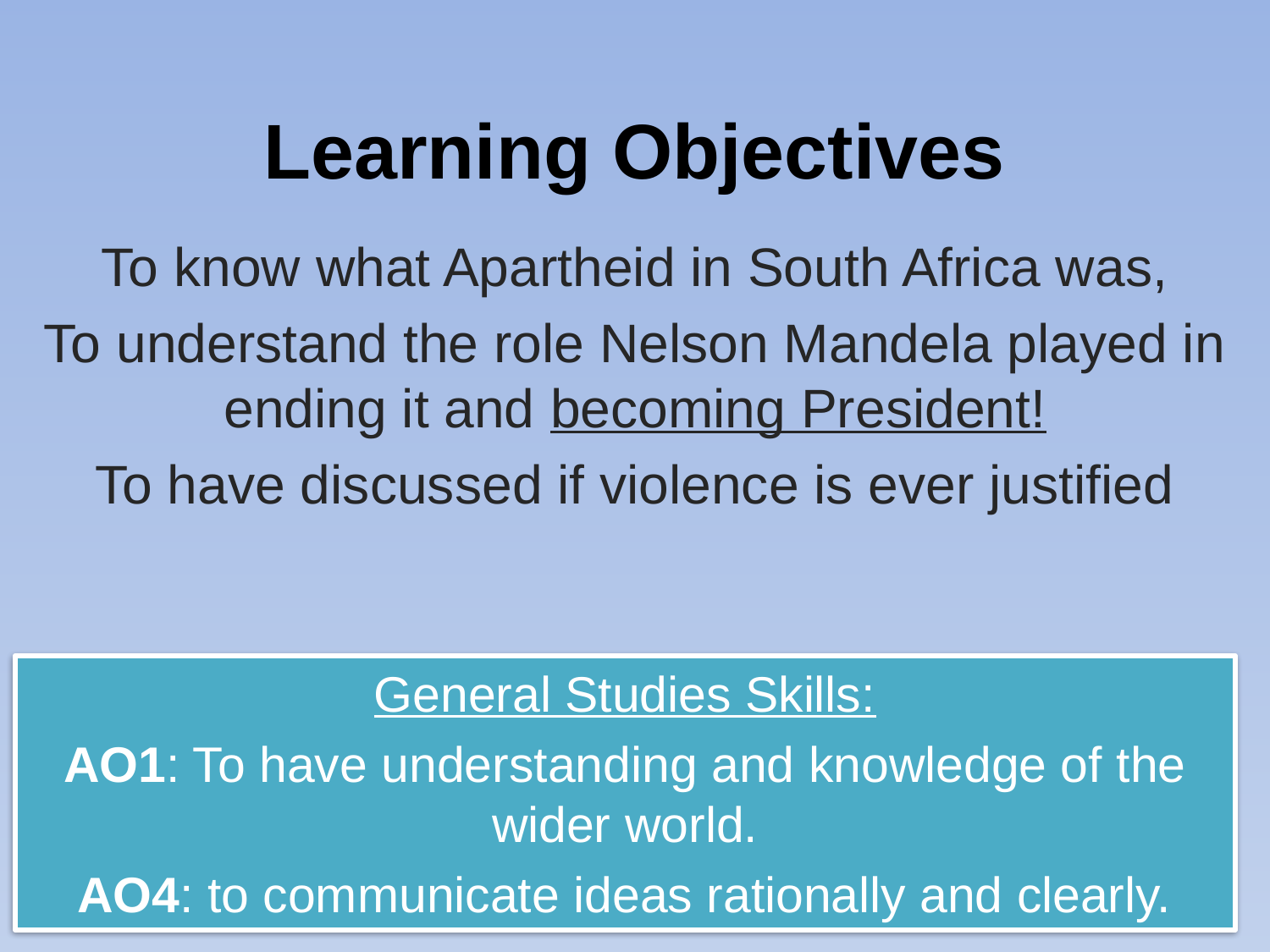

# Learning Objectives
To know what Apartheid in South Africa was,
To understand the role Nelson Mandela played in ending it and becoming President!
To have discussed if violence is ever justified
General Studies Skills:
AO1: To have understanding and knowledge of the wider world.
AO4: to communicate ideas rationally and clearly.